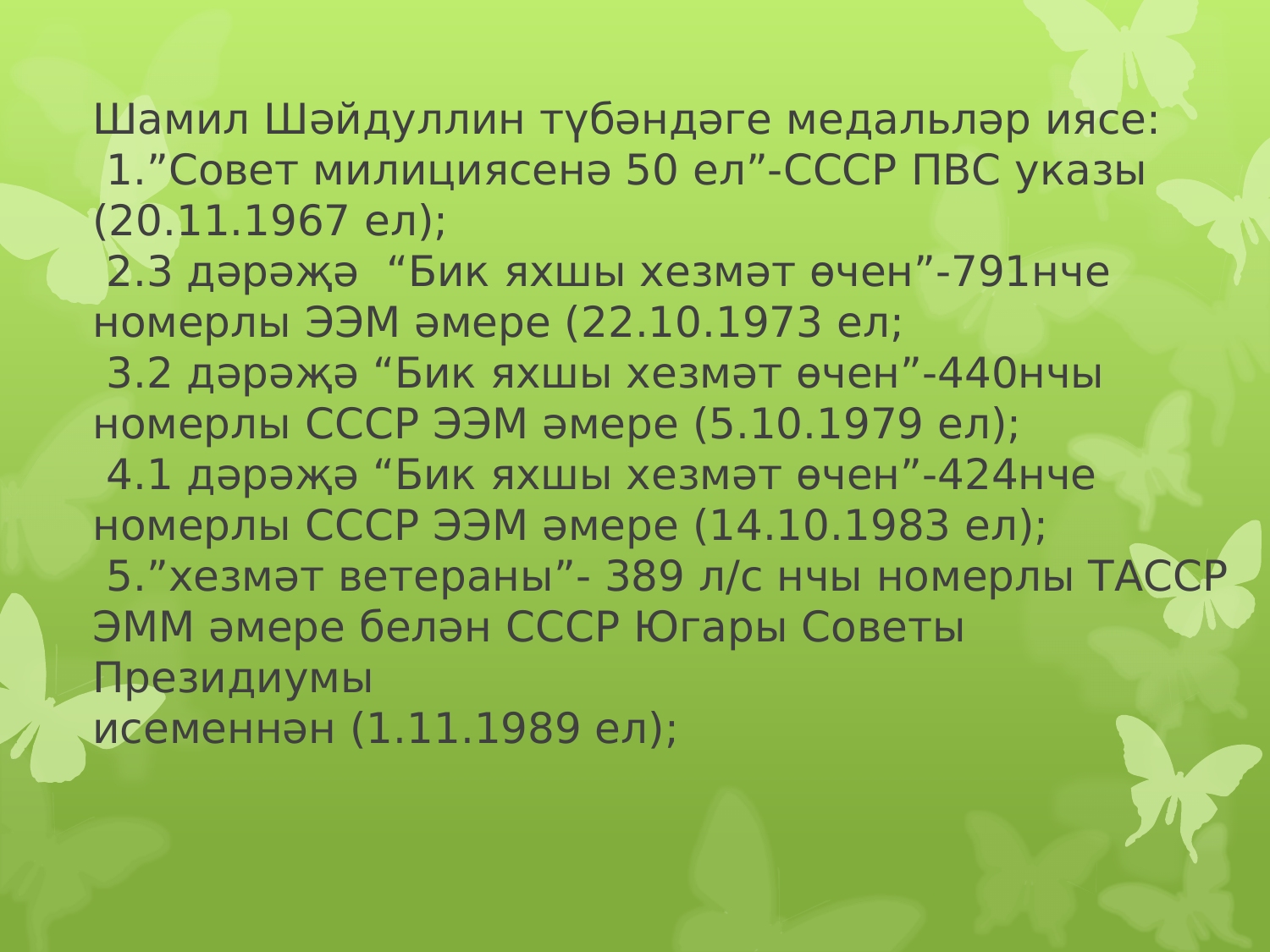

# Шамил Шәйдуллин түбәндәге медальләр иясе: 1.”Совет милициясенә 50 ел”-СССР ПВС указы (20.11.1967 ел); 2.3 дәрәҗә  “Бик яхшы хезмәт өчен”-791нче номерлы ЭЭМ әмере (22.10.1973 ел; 3.2 дәрәҗә “Бик яхшы хезмәт өчен”-440нчы номерлы СССР ЭЭМ әмере (5.10.1979 ел); 4.1 дәрәҗә “Бик яхшы хезмәт өчен”-424нче номерлы СССР ЭЭМ әмере (14.10.1983 ел); 5.”хезмәт ветераны”- 389 л/с нчы номерлы ТАССР ЭММ әмере белән СССР Югары Советы Президиумы исеменнән (1.11.1989 ел);